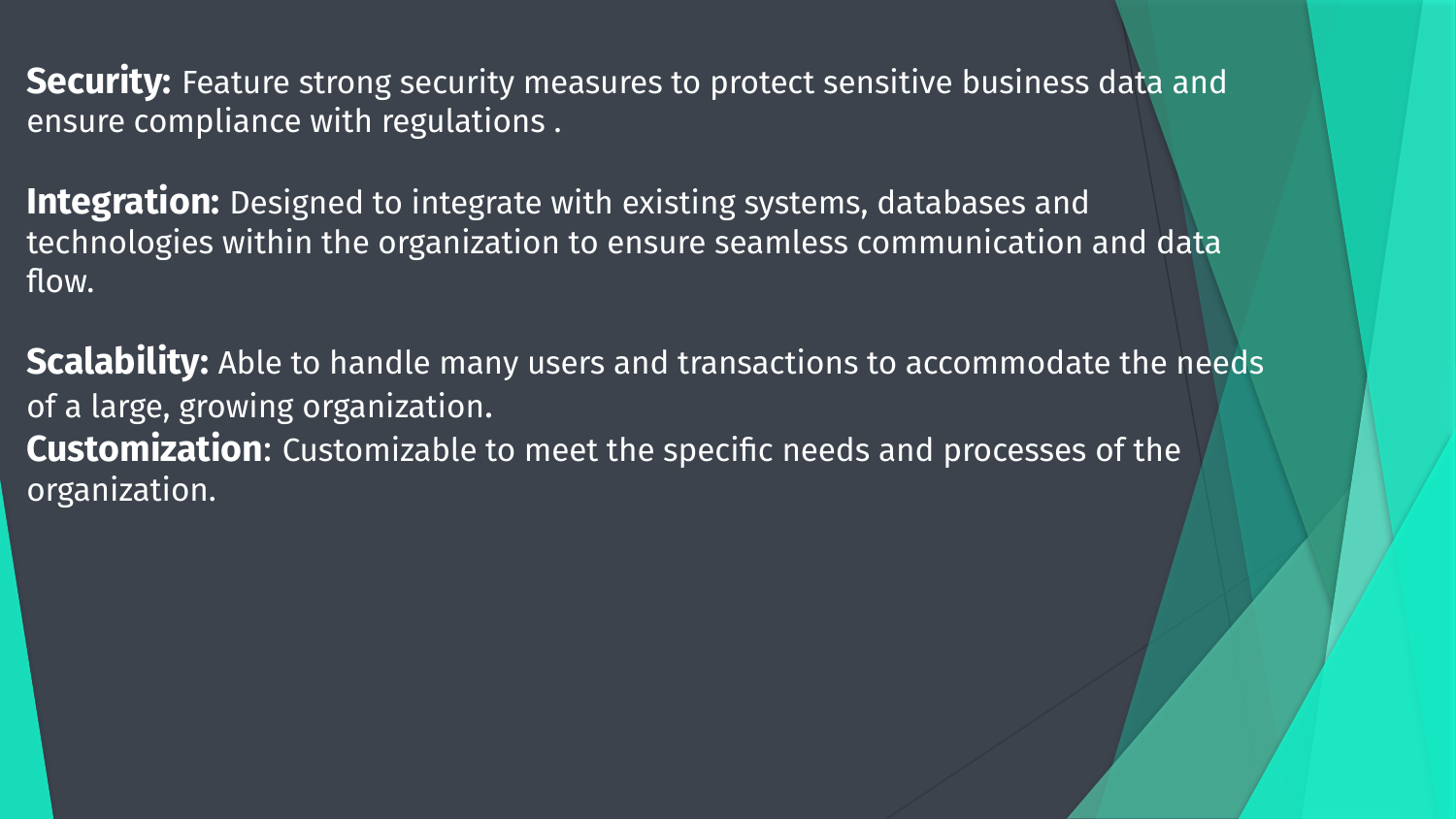

Security: Feature strong security measures to protect sensitive business data and ensure compliance with regulations .

Integration: Designed to integrate with existing systems, databases and technologies within the organization to ensure seamless communication and data flow.

Scalability: Able to handle many users and transactions to accommodate the needs of a large, growing organization.
Customization: Customizable to meet the specific needs and processes of the organization.